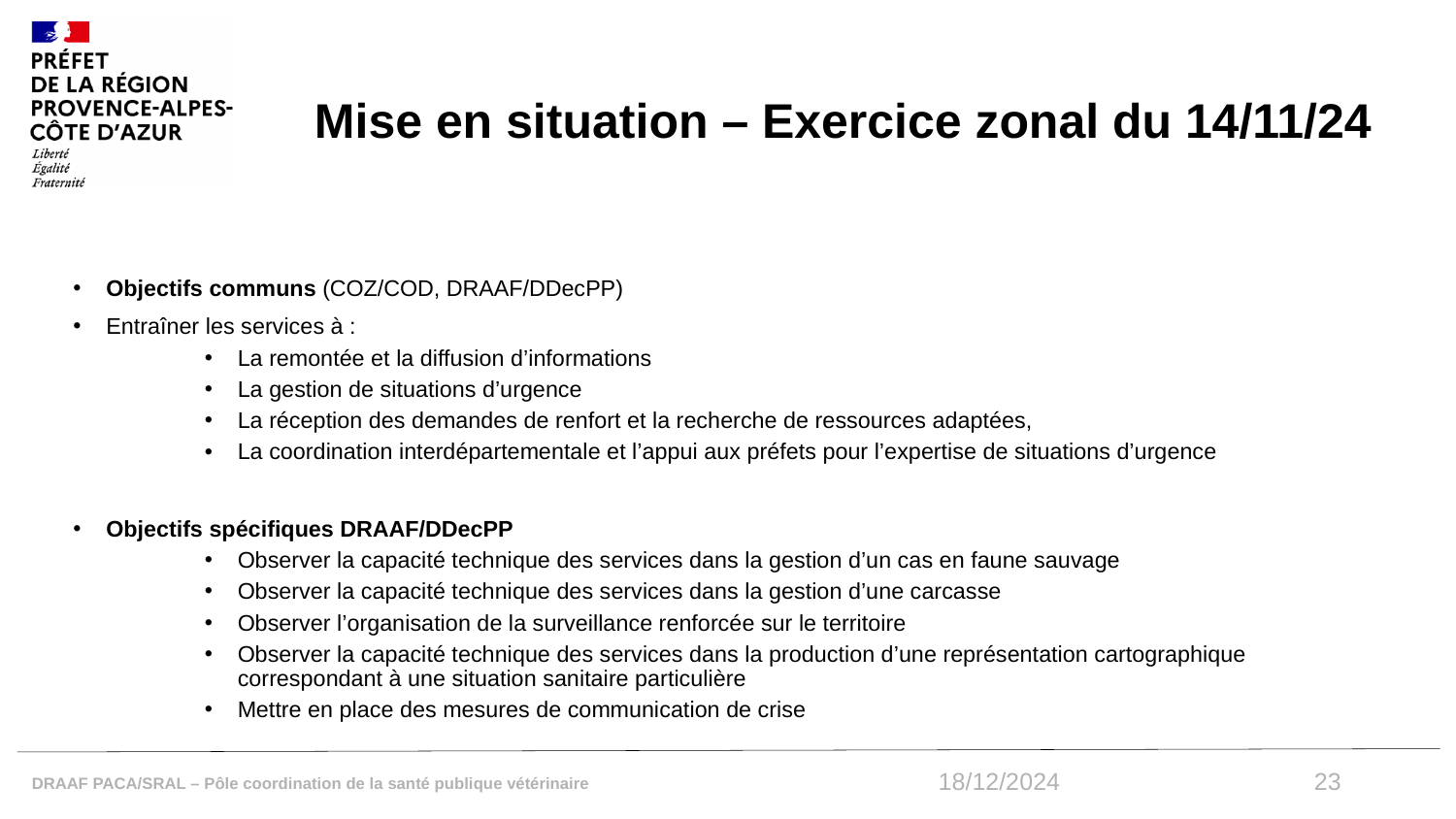

# Mise en situation – Exercice zonal du 14/11/24

Objectifs communs (COZ/COD, DRAAF/DDecPP)
Entraîner les services à :
La remontée et la diffusion d’informations
La gestion de situations d’urgence
La réception des demandes de renfort et la recherche de ressources adaptées,
La coordination interdépartementale et l’appui aux préfets pour l’expertise de situations d’urgence

Objectifs spécifiques DRAAF/DDecPP
Observer la capacité technique des services dans la gestion d’un cas en faune sauvage
Observer la capacité technique des services dans la gestion d’une carcasse
Observer l’organisation de la surveillance renforcée sur le territoire
Observer la capacité technique des services dans la production d’une représentation cartographique correspondant à une situation sanitaire particulière
Mettre en place des mesures de communication de crise
18/12/2024
23
DRAAF PACA/SRAL – Pôle coordination de la santé publique vétérinaire